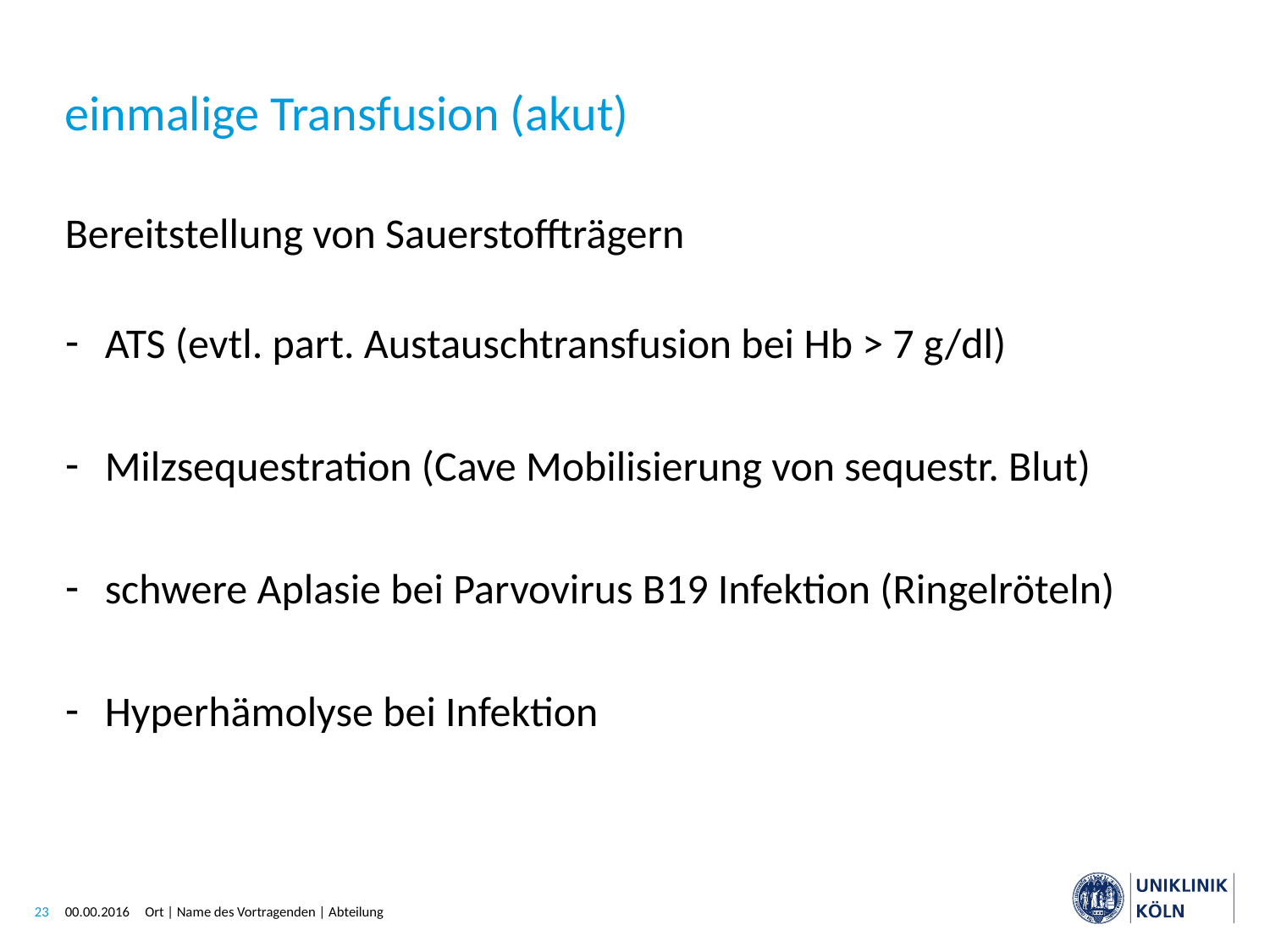

# einmalige Transfusion (akut)
Bereitstellung von Sauerstoffträgern

ATS (evtl. part. Austauschtransfusion bei Hb > 7 g/dl)

Milzsequestration (Cave Mobilisierung von sequestr. Blut)

schwere Aplasie bei Parvovirus B19 Infektion (Ringelröteln)

Hyperhämolyse bei Infektion